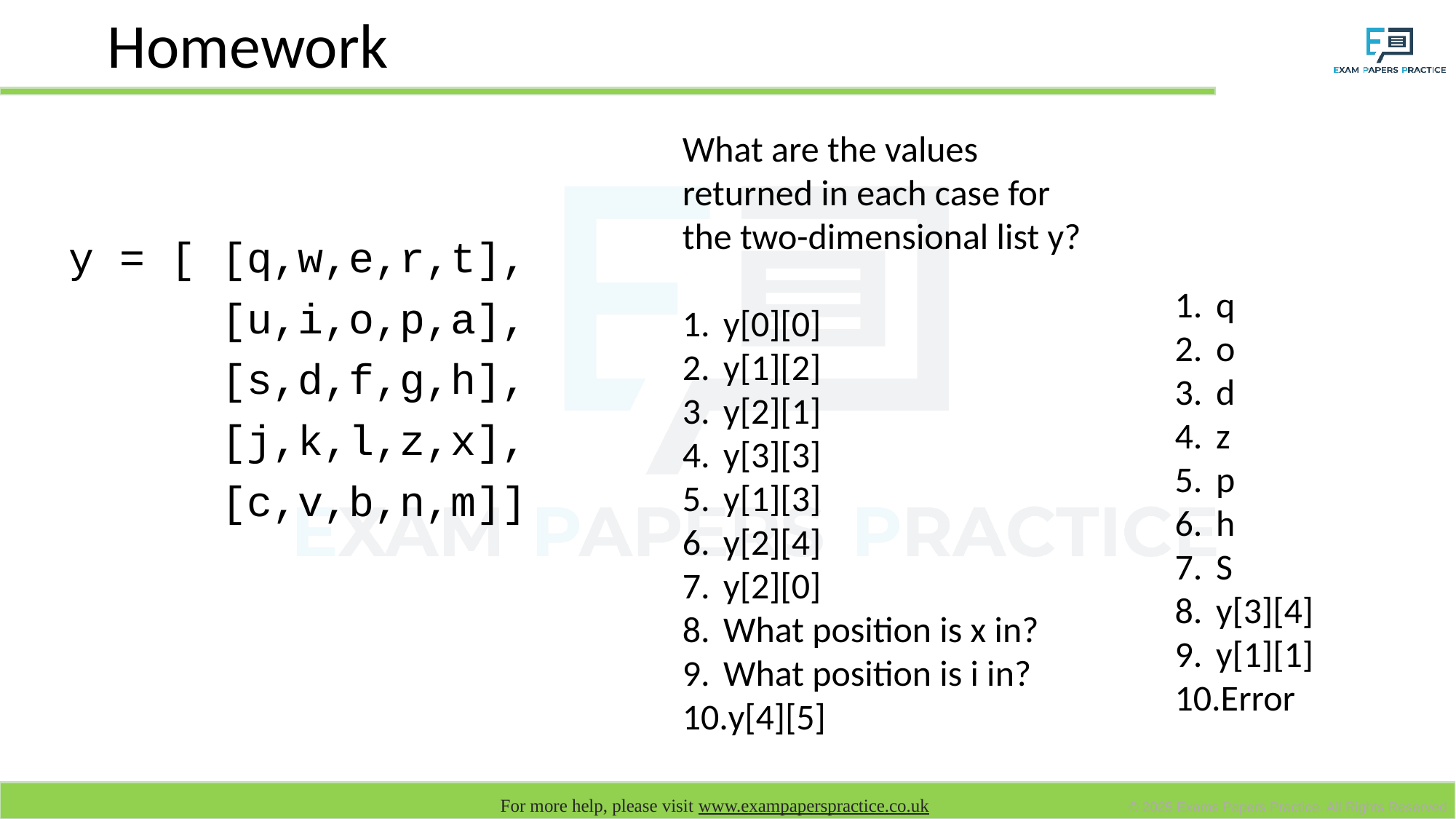

# Homework
What are the values returned in each case for the two-dimensional list y?

y[0][0]
y[1][2]
y[2][1]
y[3][3]
y[1][3]
y[2][4]
y[2][0]
What position is x in?
What position is i in?
y[4][5]

y = [ [q,w,e,r,t],
      [u,i,o,p,a],
      [s,d,f,g,h],
      [j,k,l,z,x],
      [c,v,b,n,m]]
q
o
d
z
p
h
S
y[3][4]
y[1][1]
Error